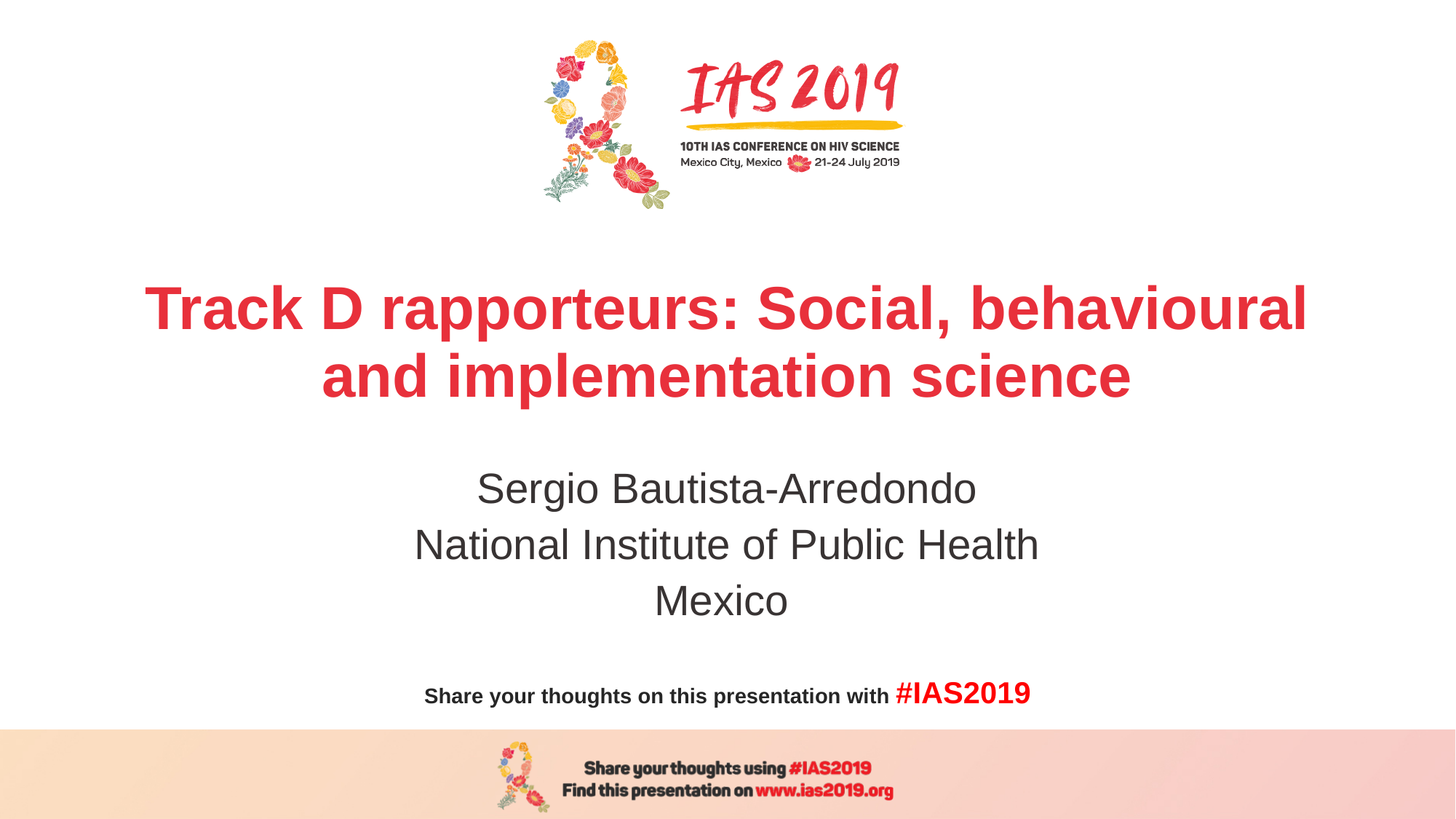

# Track D rapporteurs: Social, behavioural and implementation science
Sergio Bautista-Arredondo
National Institute of Public Health
Mexico
Share your thoughts on this presentation with #IAS2019